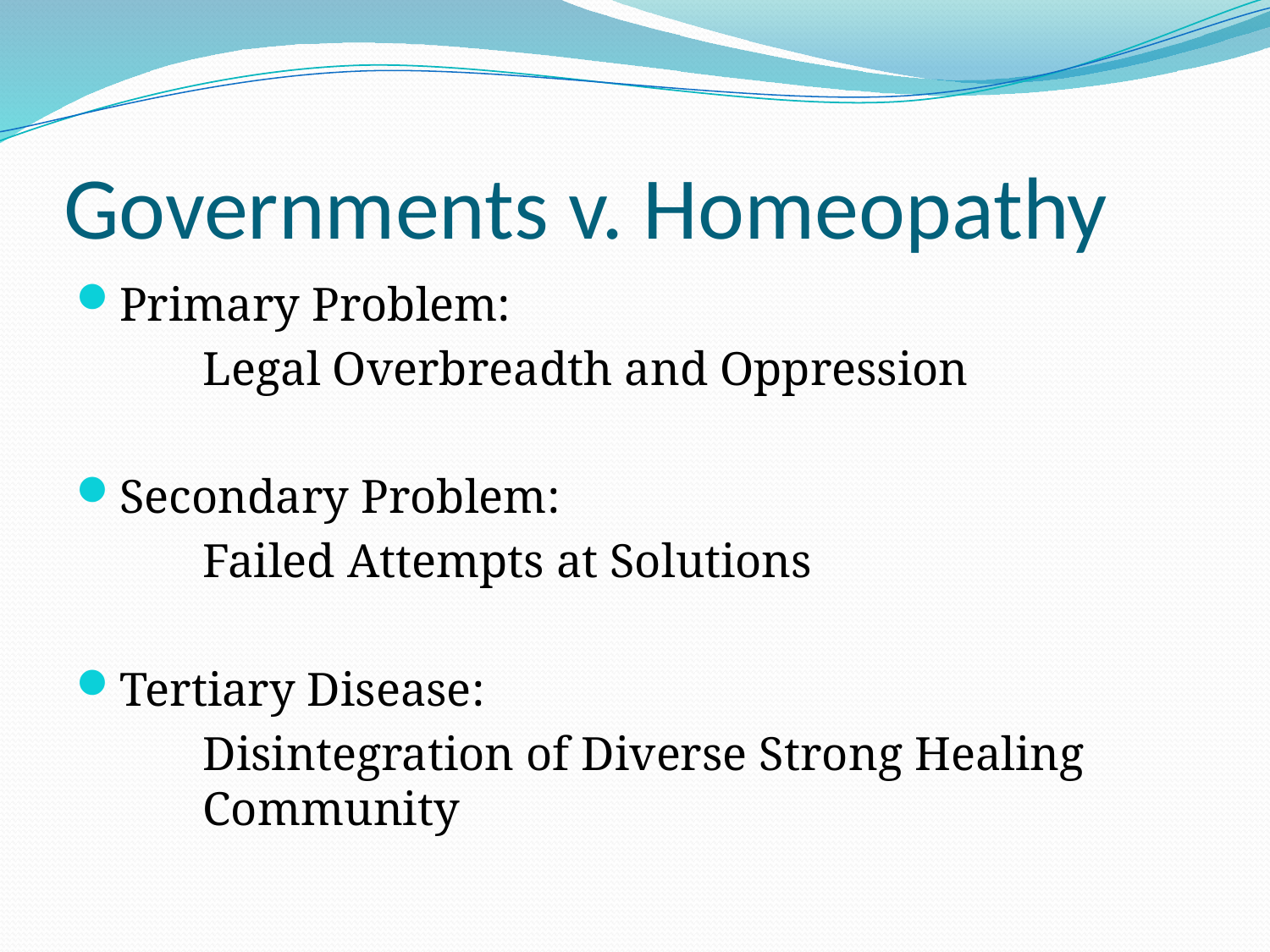

# Governments v. Homeopathy
Primary Problem:
	Legal Overbreadth and Oppression

Secondary Problem:
	Failed Attempts at Solutions

Tertiary Disease:
	Disintegration of Diverse Strong Healing 	Community